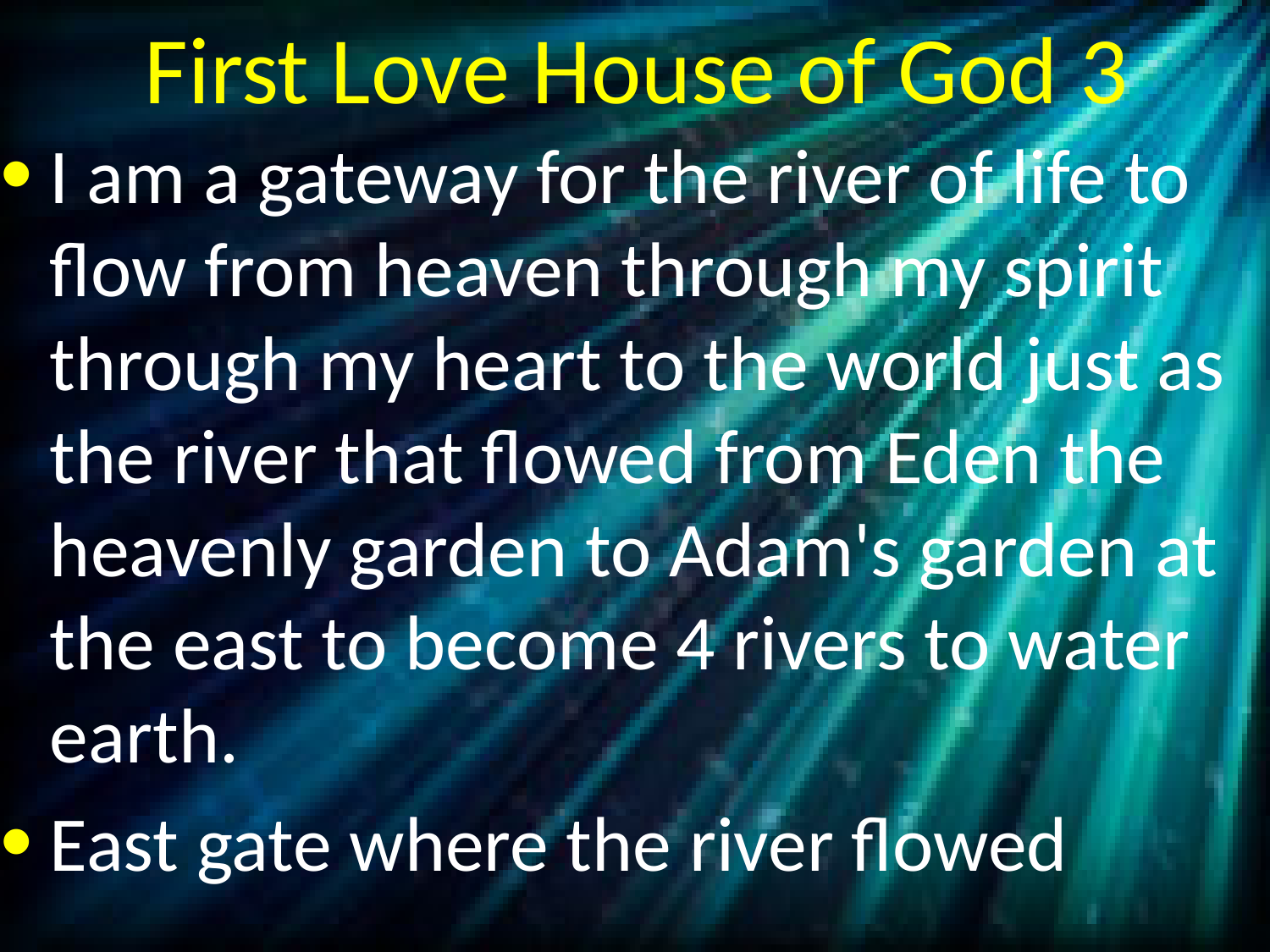

# First Love House of God 3
I am a gateway for the river of life to flow from heaven through my spirit through my heart to the world just as the river that flowed from Eden the heavenly garden to Adam's garden at the east to become 4 rivers to water earth.
East gate where the river flowed